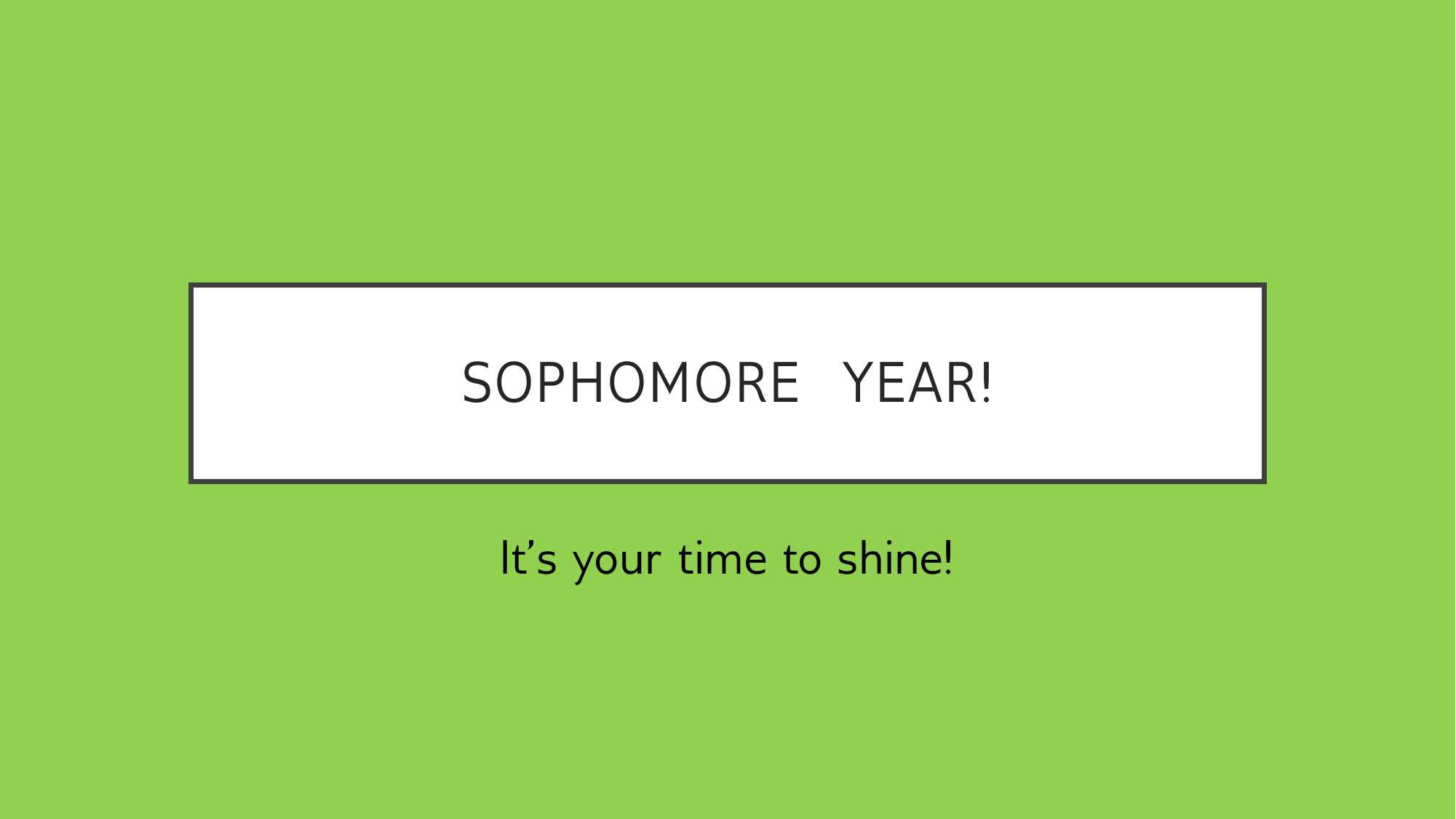

# Sophomore  year!
It’s your time to shine!